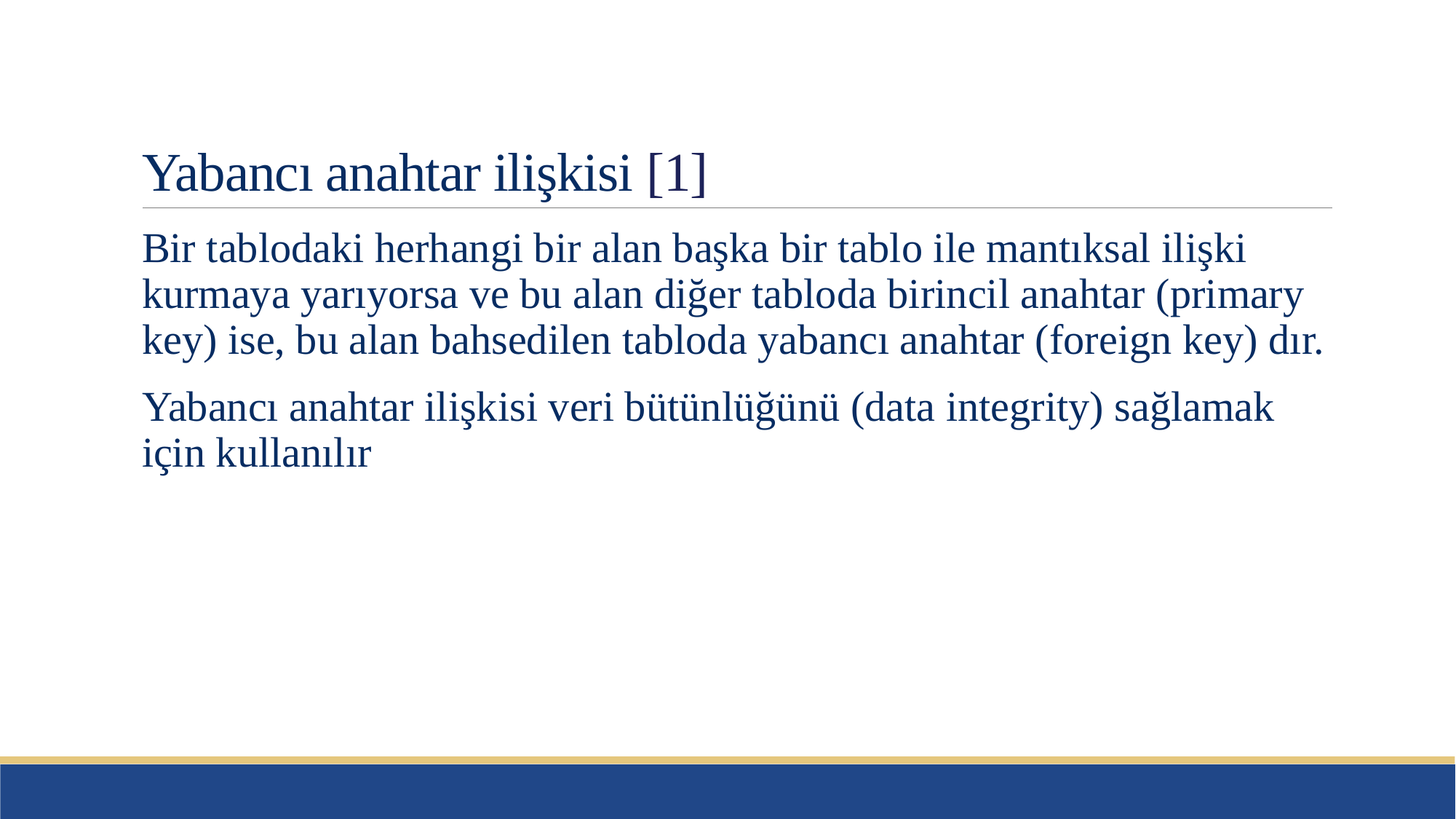

# Yabancı anahtar ilişkisi [1]
Bir tablodaki herhangi bir alan başka bir tablo ile mantıksal ilişki kurmaya yarıyorsa ve bu alan diğer tabloda birincil anahtar (primary key) ise, bu alan bahsedilen tabloda yabancı anahtar (foreign key) dır.
Yabancı anahtar ilişkisi veri bütünlüğünü (data integrity) sağlamak için kullanılır